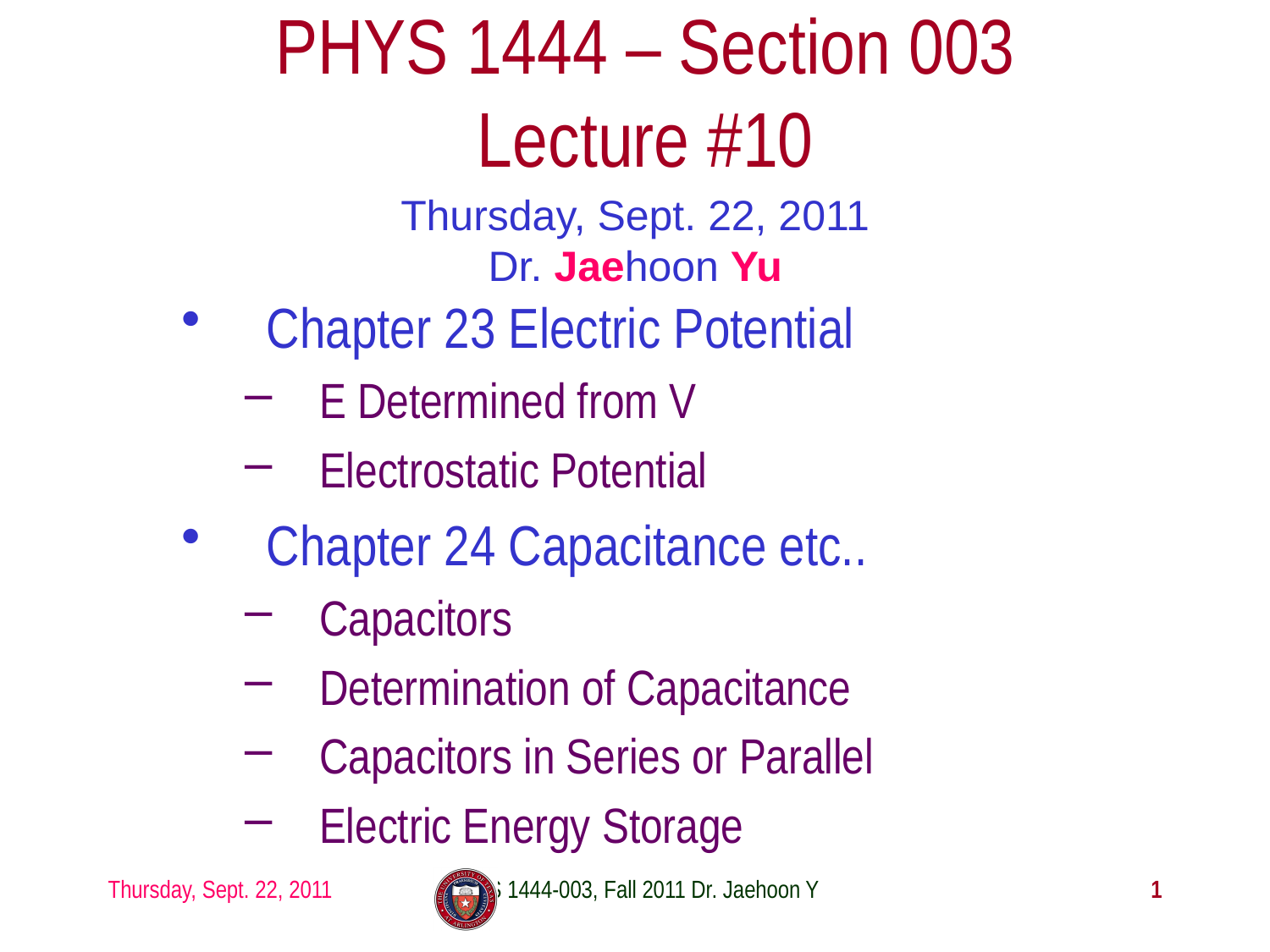

# PHYS 1444 – Section 003 Lecture #10
Thursday, Sept. 22, 2011
Dr. Jaehoon Yu
Chapter 23 Electric Potential
E Determined from V
Electrostatic Potential
Chapter 24 Capacitance etc..
Capacitors
Determination of Capacitance
Capacitors in Series or Parallel
Electric Energy Storage

Thursday, Sept. 22, 2011
PHYS 1444-003, Fall 2011 Dr. Jaehoon Yu
1